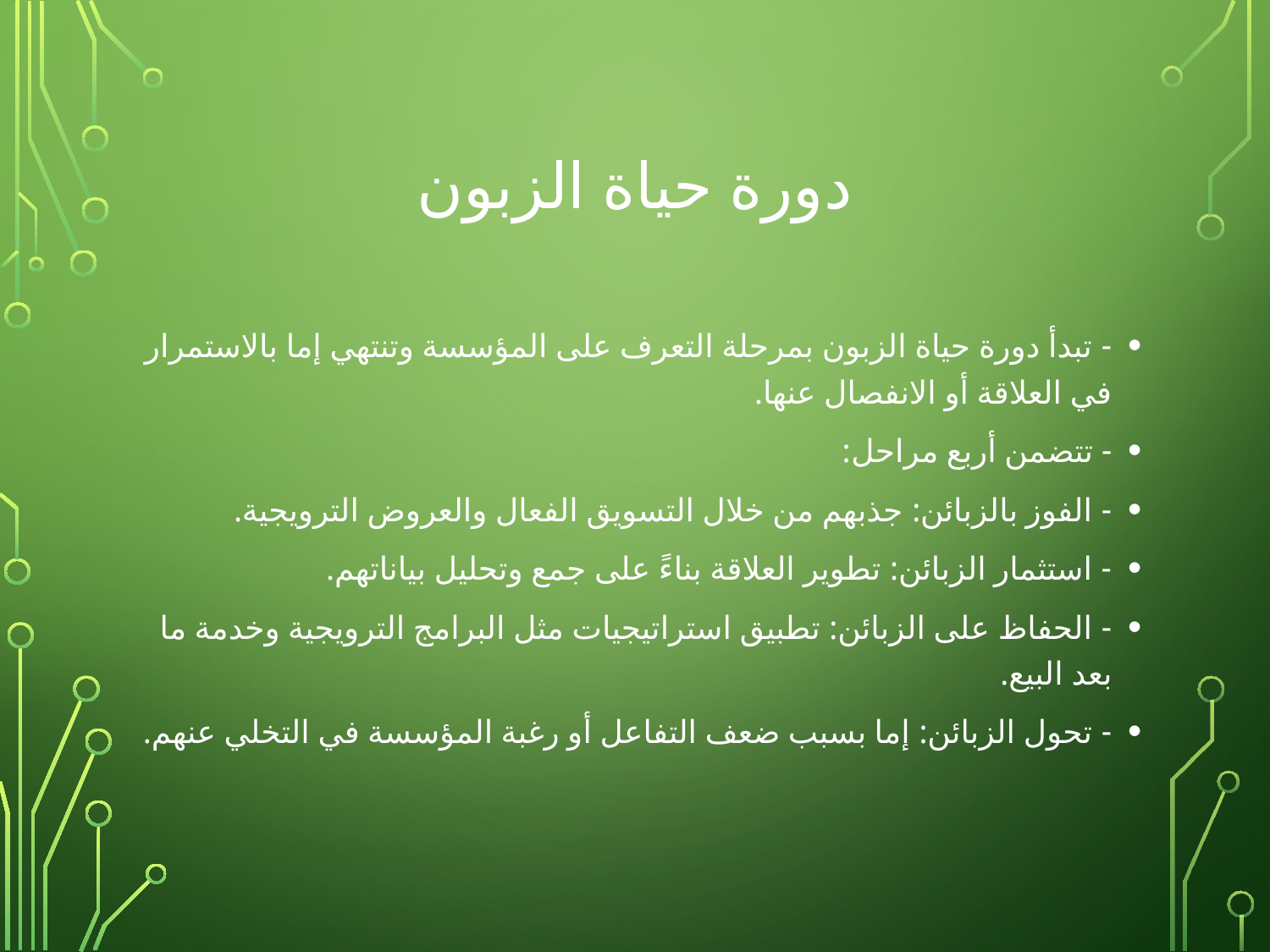

# دورة حياة الزبون
- تبدأ دورة حياة الزبون بمرحلة التعرف على المؤسسة وتنتهي إما بالاستمرار في العلاقة أو الانفصال عنها.
- تتضمن أربع مراحل:
- الفوز بالزبائن: جذبهم من خلال التسويق الفعال والعروض الترويجية.
- استثمار الزبائن: تطوير العلاقة بناءً على جمع وتحليل بياناتهم.
- الحفاظ على الزبائن: تطبيق استراتيجيات مثل البرامج الترويجية وخدمة ما بعد البيع.
- تحول الزبائن: إما بسبب ضعف التفاعل أو رغبة المؤسسة في التخلي عنهم.